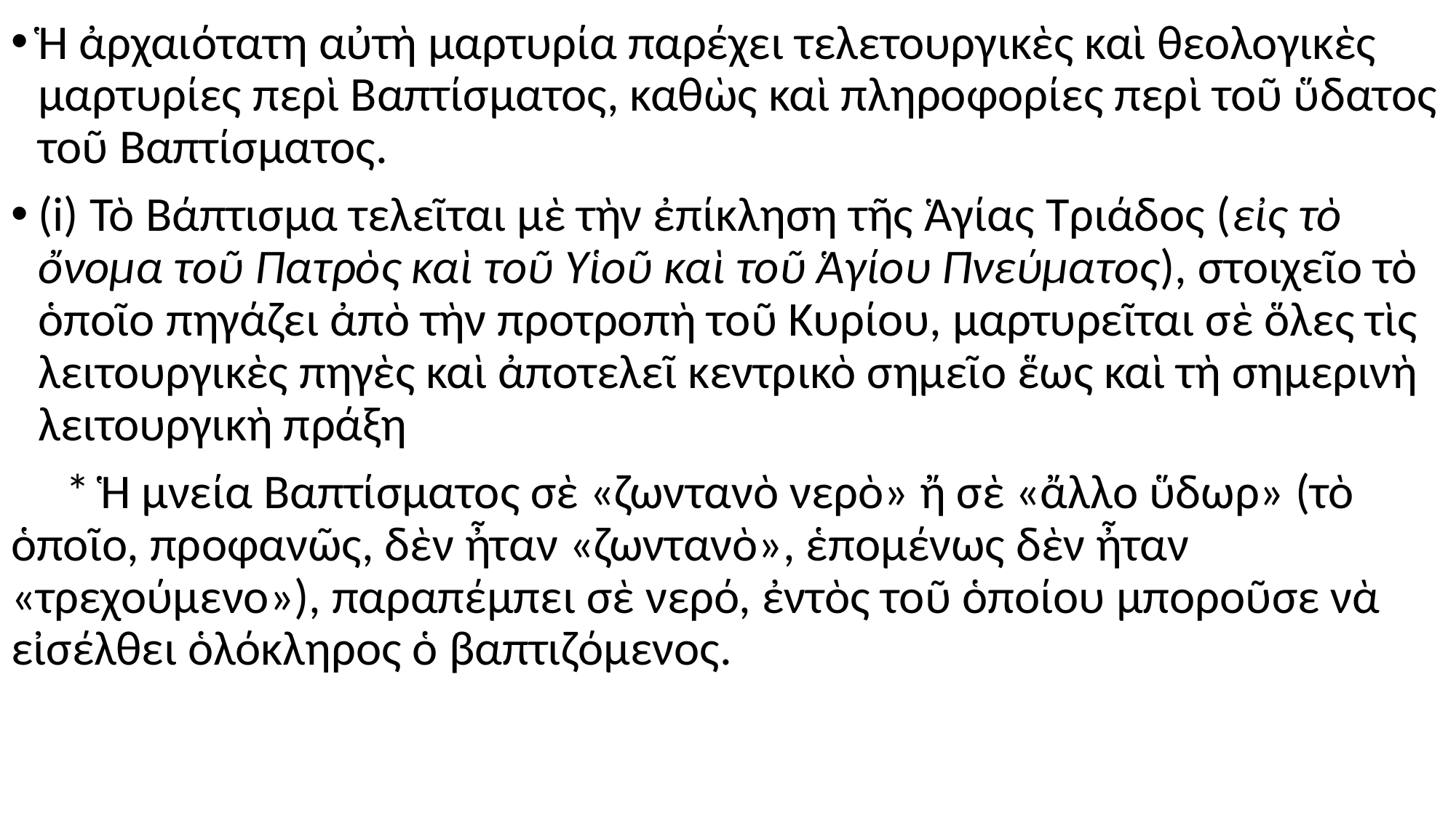

#
Ἡ ἀρχαιότατη αὐτὴ μαρτυρία παρέχει τελετουργικὲς καὶ θεολογικὲς μαρτυρίες περὶ Βαπτίσματος, καθὼς καὶ πληροφορίες περὶ τοῦ ὕδατος τοῦ Βαπτίσματος.
(i) Τὸ Βάπτισμα τελεῖται μὲ τὴν ἐπίκληση τῆς Ἁγίας Τριάδος (εἰς τὸ ὄνομα τοῦ Πατρὸς καὶ τοῦ Υἱοῦ καὶ τοῦ Ἁγίου Πνεύματος), στοιχεῖο τὸ ὁποῖο πηγάζει ἀπὸ τὴν προτροπὴ τοῦ Κυρίου, μαρτυρεῖται σὲ ὅλες τὶς λειτουργικὲς πηγὲς καὶ ἀποτελεῖ κεντρικὸ σημεῖο ἕως καὶ τὴ σημερινὴ λειτουργικὴ πράξη
     * Ἡ μνεία Βαπτίσματος σὲ «ζωντανὸ νερὸ» ἤ σὲ «ἄλλο ὕδωρ» (τὸ ὁποῖο, προφανῶς, δὲν ἦταν «ζωντανὸ», ἑπομένως δὲν ἦταν «τρεχούμενο»), παραπέμπει σὲ νερό, ἐντὸς τοῦ ὁποίου μποροῦσε νὰ εἰσέλθει ὁλόκληρος ὁ βαπτιζόμενος.